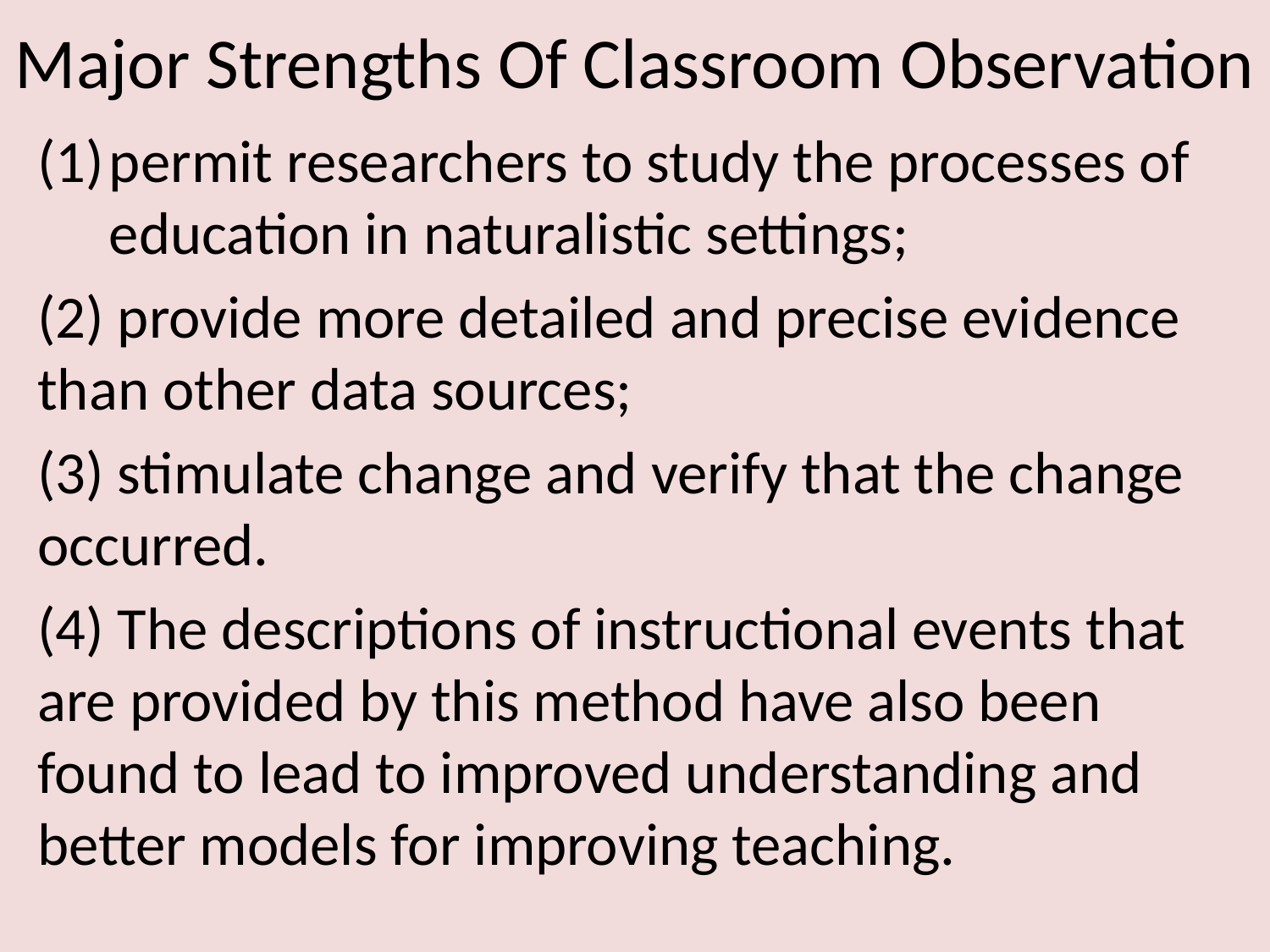

# Major Strengths Of Classroom Observation
permit researchers to study the processes of education in naturalistic settings;
(2) provide more detailed and precise evidence than other data sources;
(3) stimulate change and verify that the change occurred.
(4) The descriptions of instructional events that are provided by this method have also been found to lead to improved understanding and better models for improving teaching.